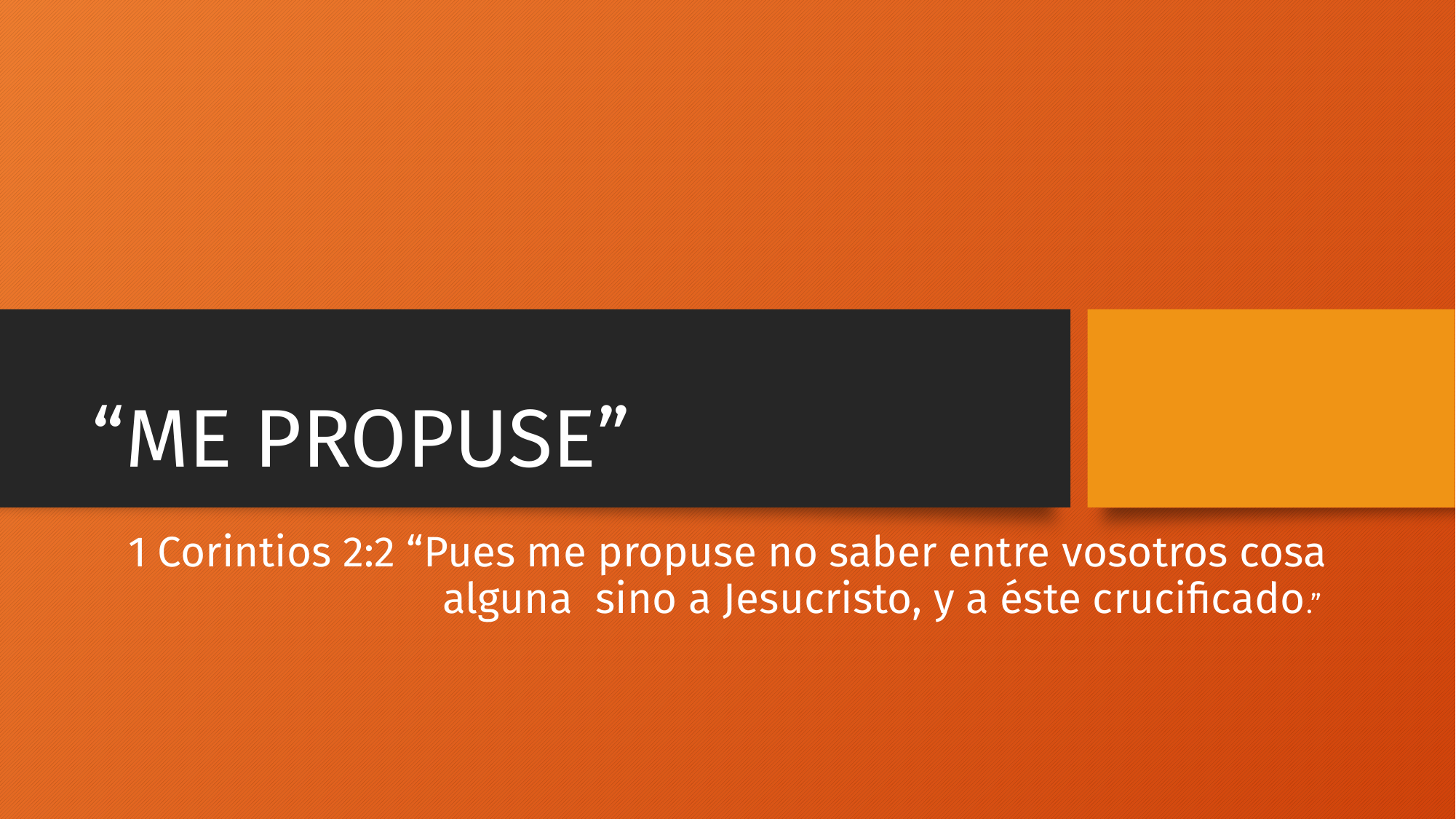

# “ME PROPUSE”
 1 Corintios 2:2 “Pues me propuse no saber entre vosotros cosa alguna  sino a Jesucristo, y a éste crucificado.”